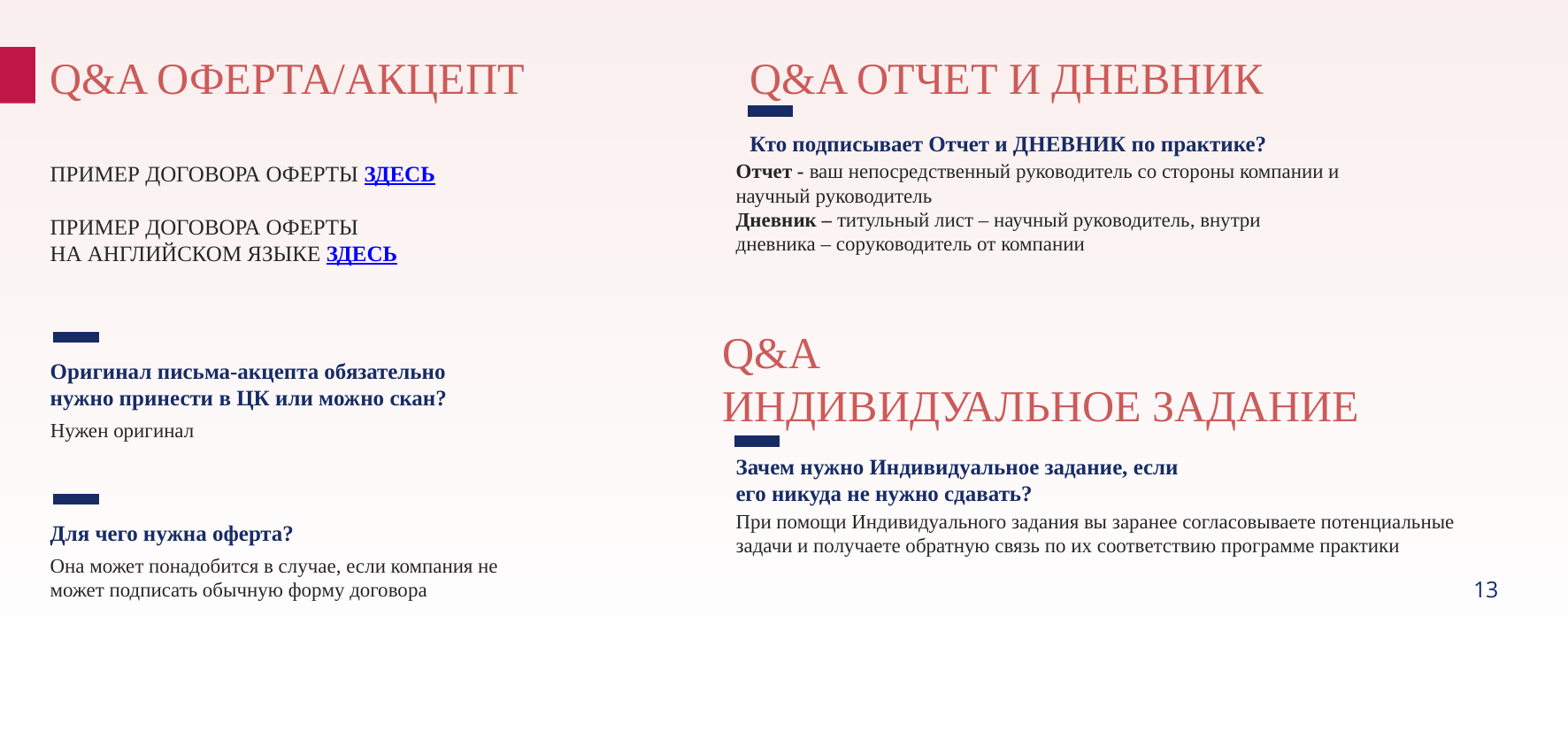

Q&A ОФЕРТА/АКЦЕПТ
Q&A ОТЧЕТ И ДНЕВНИК
Кто подписывает Отчет и ДНЕВНИК по практике?
Отчет - ваш непосредственный руководитель со стороны компании и научный руководитель
Дневник – титульный лист – научный руководитель, внутри дневника – соруководитель от компании

ПРИМЕР ДОГОВОРА ОФЕРТЫ ЗДЕСЬ

ПРИМЕР ДОГОВОРА ОФЕРТЫ
НА АНГЛИЙСКОМ ЯЗЫКЕ ЗДЕСЬ
Q&A
ИНДИВИДУАЛЬНОЕ ЗАДАНИЕ
Оригинал письма-акцепта обязательно нужно принести в ЦК или можно скан?
Нужен оригинал
Зачем нужно Индивидуальное задание, если его никуда не нужно сдавать?
При помощи Индивидуального задания вы заранее согласовываете потенциальные задачи и получаете обратную связь по их соответствию программе практики
Для чего нужна оферта?
Она может понадобится в случае, если компания не может подписать обычную форму договора
13